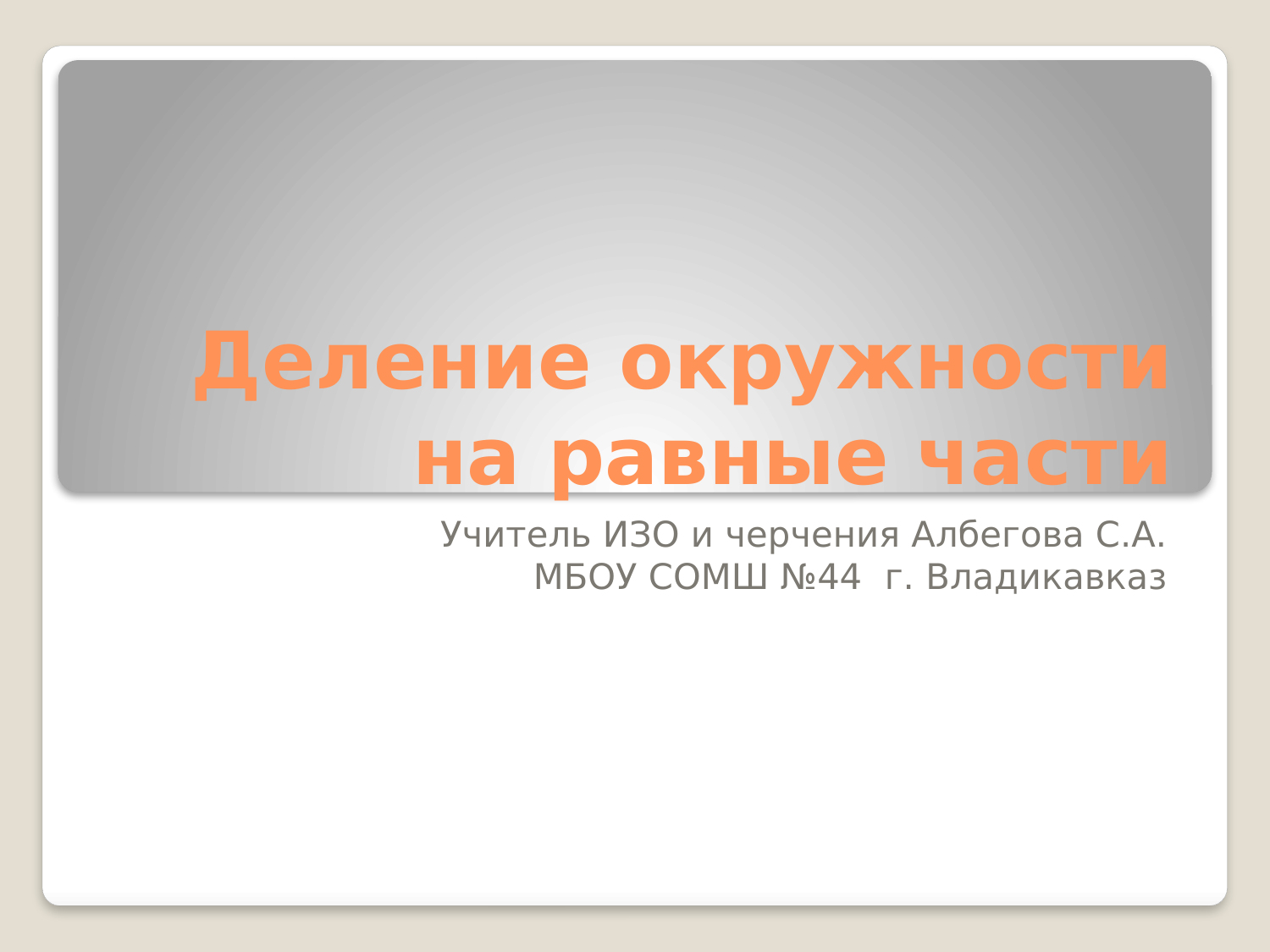

# Деление окружности на равные части
Учитель ИЗО и черчения Албегова С.А.
МБОУ СОМШ №44  г. Владикавказ